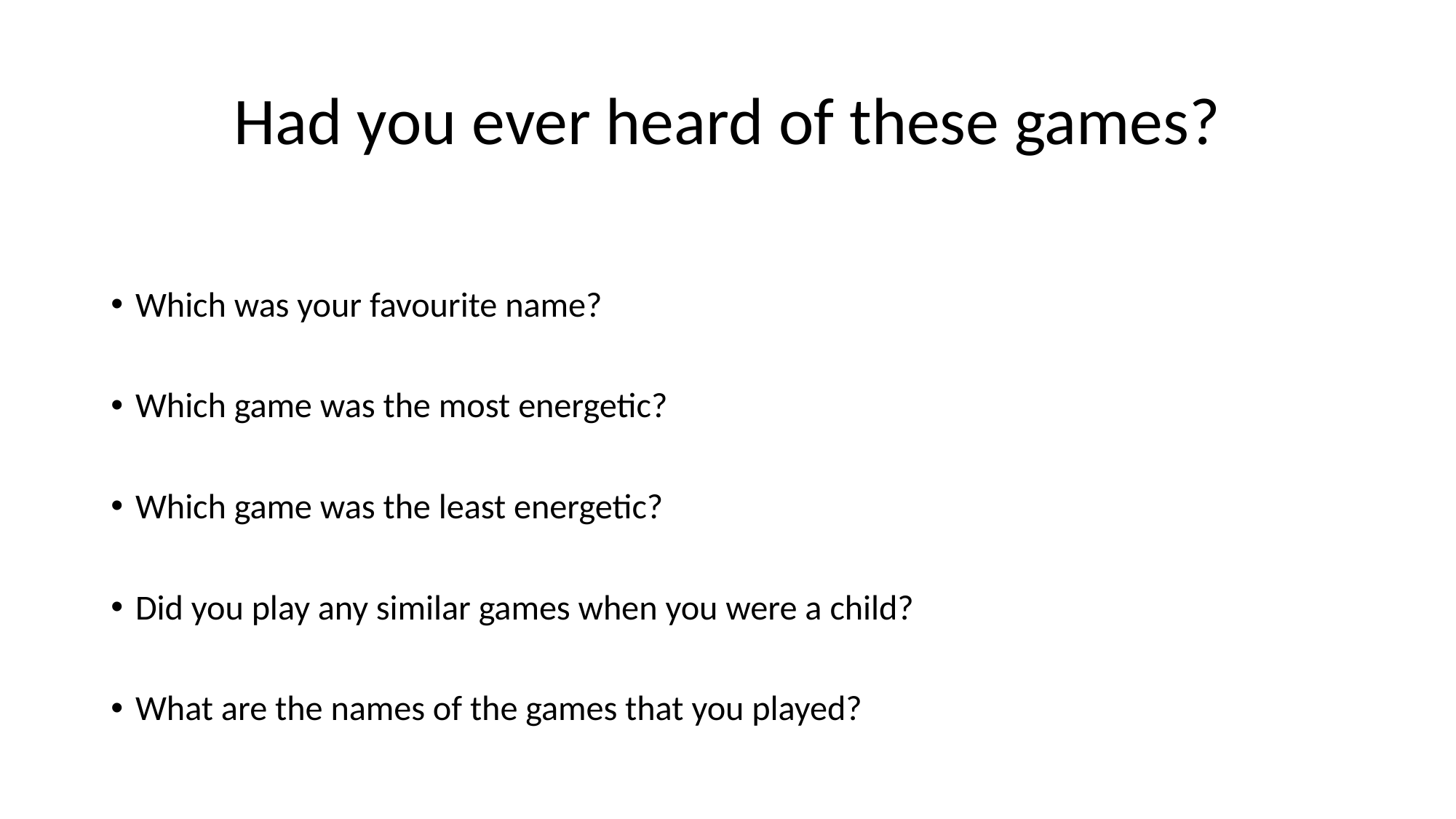

# Had you ever heard of these games?
Which was your favourite name?

Which game was the most energetic?

Which game was the least energetic?

Did you play any similar games when you were a child?

What are the names of the games that you played?